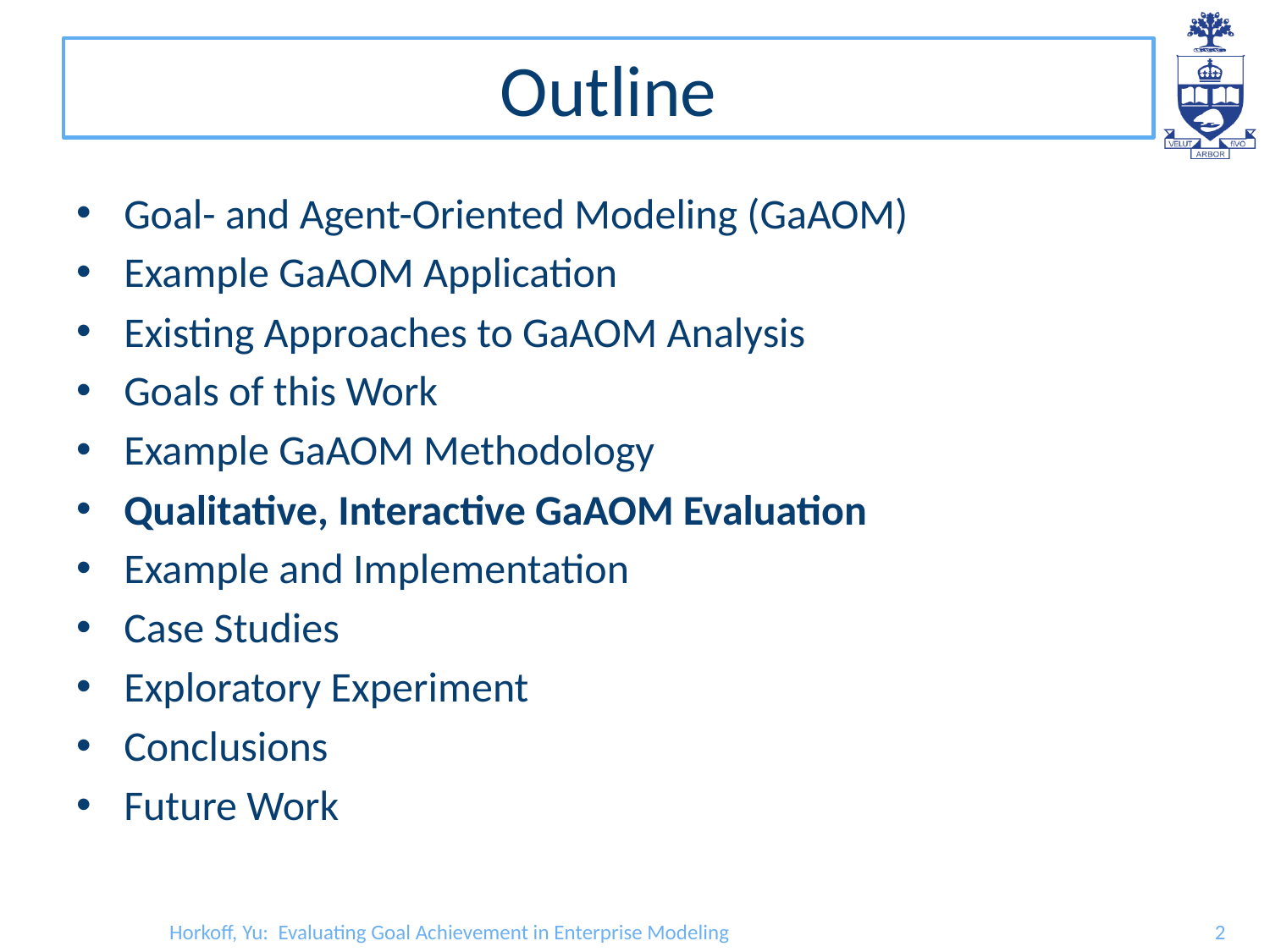

# Outline
Goal- and Agent-Oriented Modeling (GaAOM)
Example GaAOM Application
Existing Approaches to GaAOM Analysis
Goals of this Work
Example GaAOM Methodology
Qualitative, Interactive GaAOM Evaluation
Example and Implementation
Case Studies
Exploratory Experiment
Conclusions
Future Work
Horkoff, Yu:  Evaluating Goal Achievement in Enterprise Modeling
2